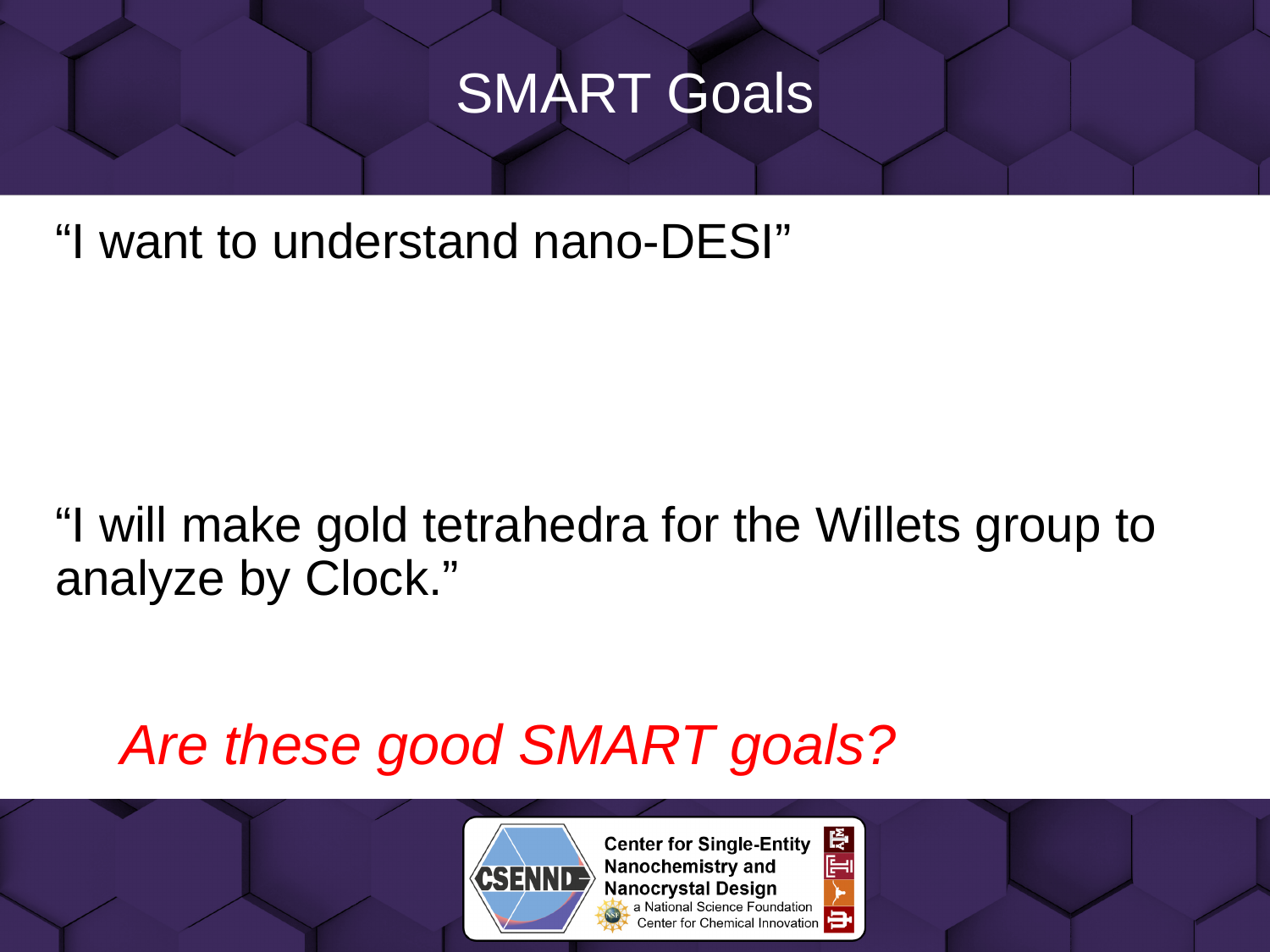

# SMART Goals

“I want to understand nano-DESI”

“I will make gold tetrahedra for the Willets group to analyze by Clock.”
Are these good SMART goals?